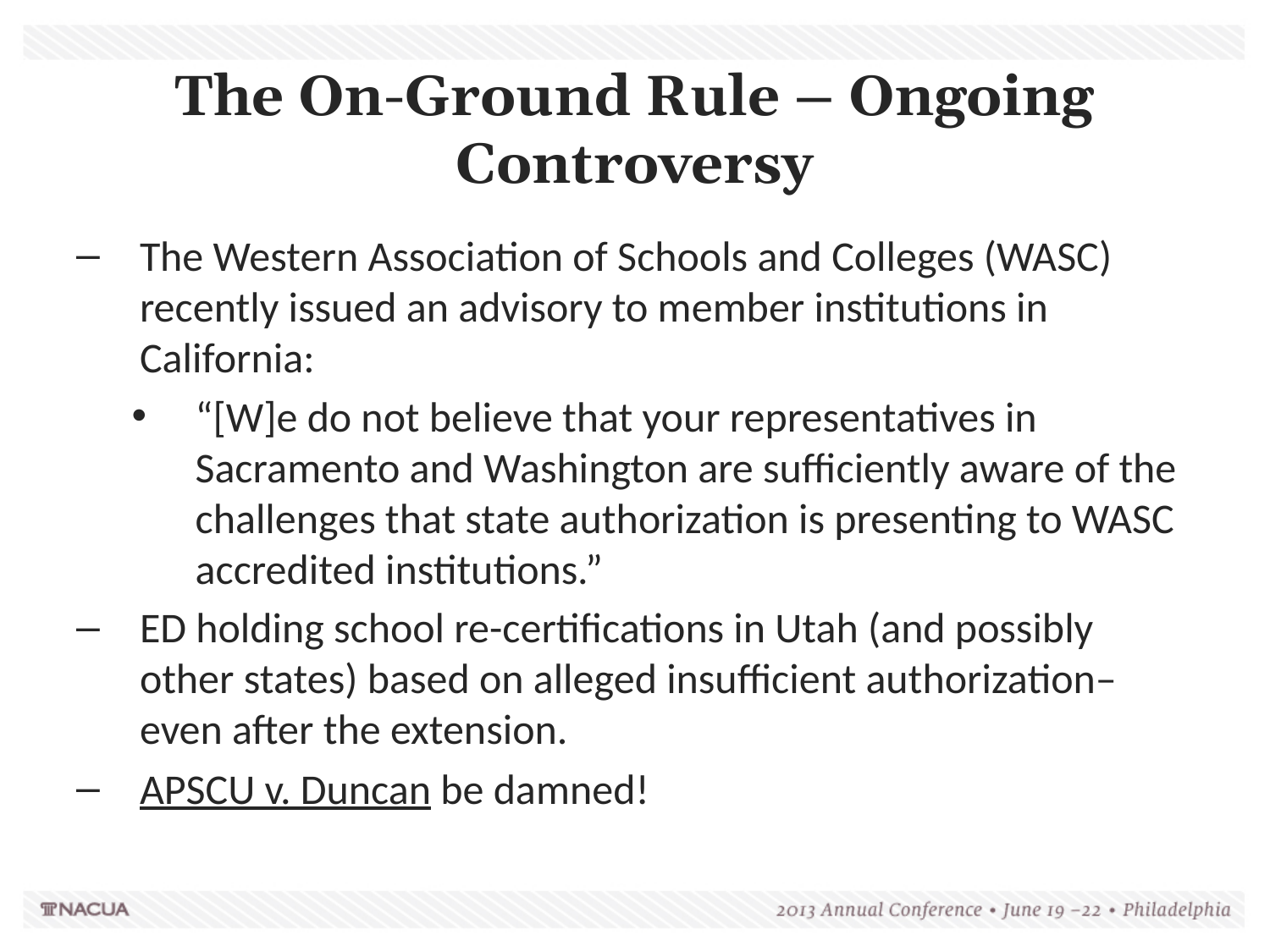

# The On-Ground Rule – Ongoing Controversy
The Western Association of Schools and Colleges (WASC) recently issued an advisory to member institutions in California:
“[W]e do not believe that your representatives in Sacramento and Washington are sufficiently aware of the challenges that state authorization is presenting to WASC accredited institutions.”
ED holding school re-certifications in Utah (and possibly other states) based on alleged insufficient authorization– even after the extension.
APSCU v. Duncan be damned!